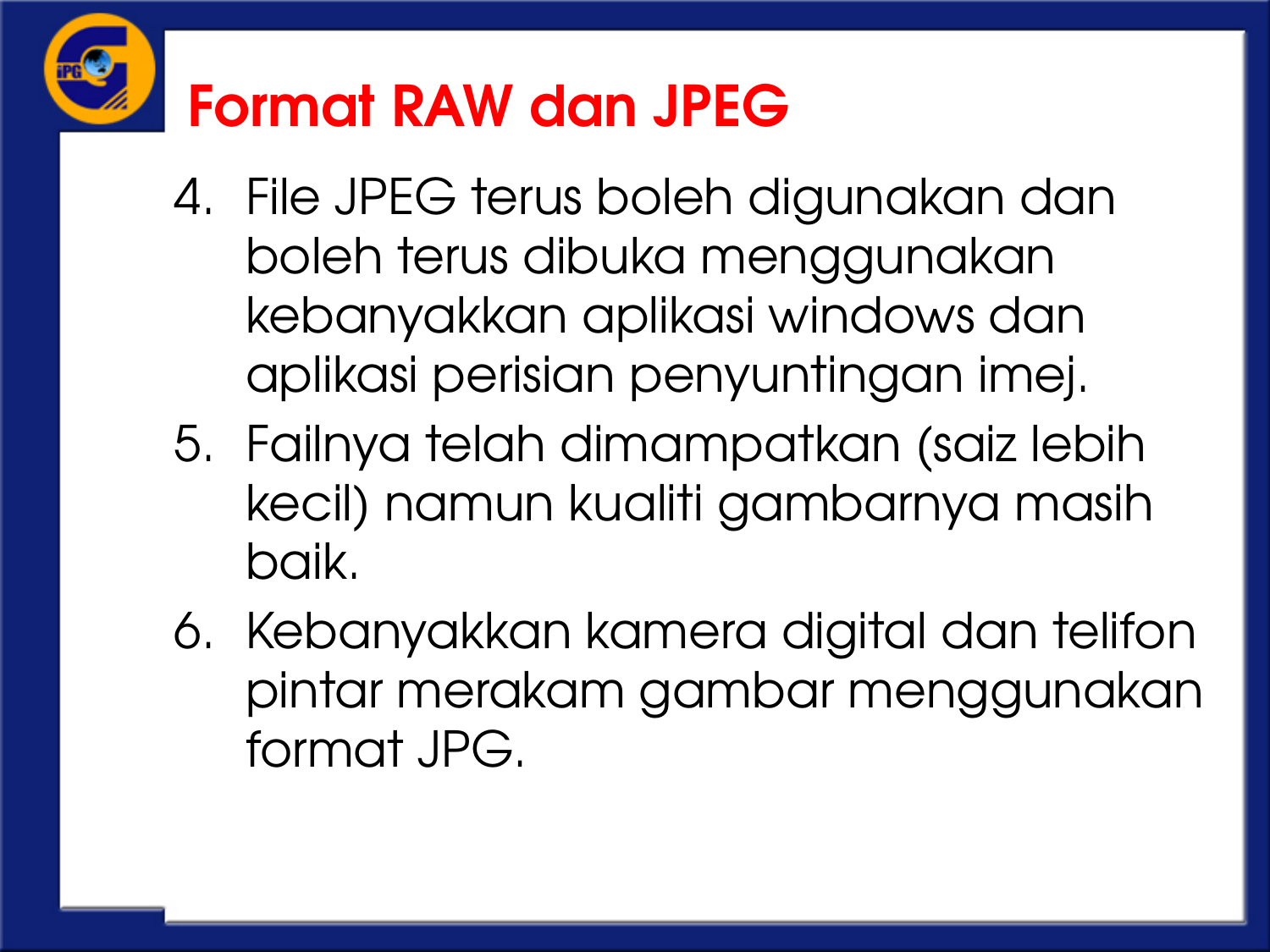

# Format RAW dan JPEG
File JPEG terus boleh digunakan dan boleh terus dibuka menggunakan kebanyakkan aplikasi windows dan aplikasi perisian penyuntingan imej.
Failnya telah dimampatkan (saiz lebih kecil) namun kualiti gambarnya masih baik.
Kebanyakkan kamera digital dan telifon pintar merakam gambar menggunakan format JPG.